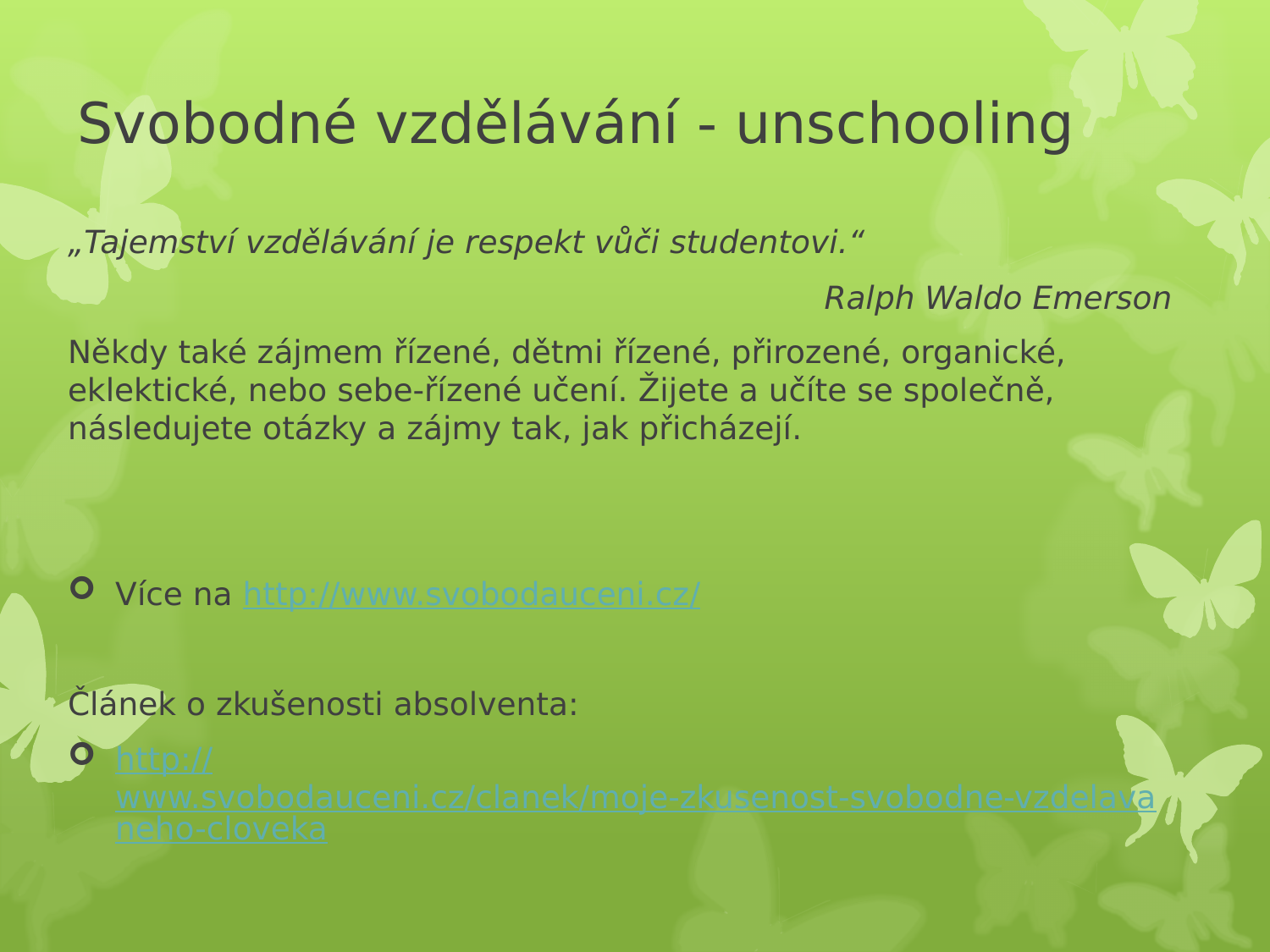

# Svobodné vzdělávání - unschooling
„Tajemství vzdělávání je respekt vůči studentovi.“
	 Ralph Waldo Emerson
Někdy také zájmem řízené, dětmi řízené, přirozené, organické, eklektické, nebo sebe-řízené učení. Žijete a učíte se společně, následujete otázky a zájmy tak, jak přicházejí.

Více na http://www.svobodauceni.cz/

Článek o zkušenosti absolventa:
http://www.svobodauceni.cz/clanek/moje-zkusenost-svobodne-vzdelavaneho-cloveka